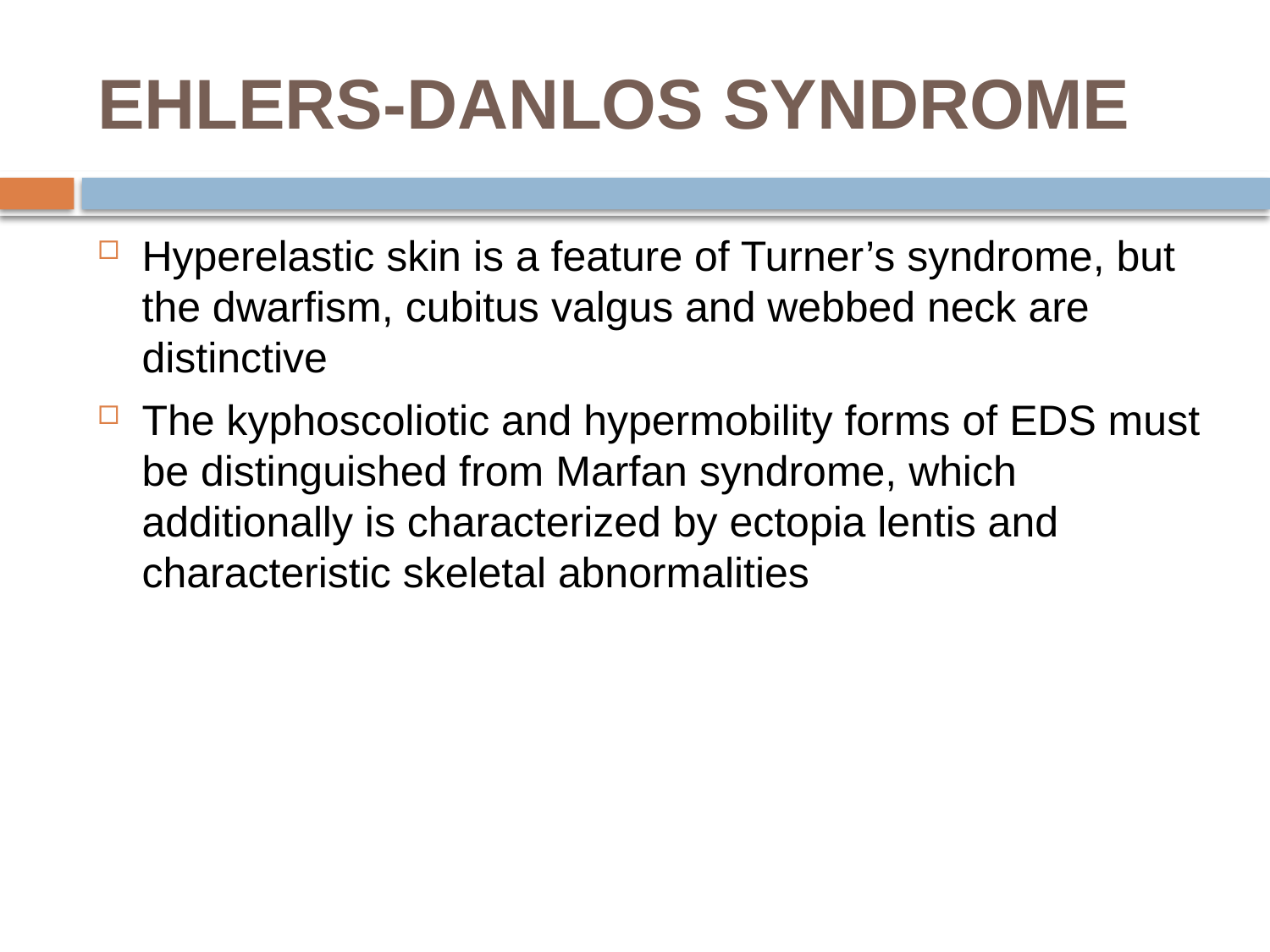

# EHLERS-DANLOS SYNDROME
Hyperelastic skin is a feature of Turner’s syndrome, but the dwarfism, cubitus valgus and webbed neck are distinctive
The kyphoscoliotic and hypermobility forms of EDS must be distinguished from Marfan syndrome, which additionally is characterized by ectopia lentis and characteristic skeletal abnormalities